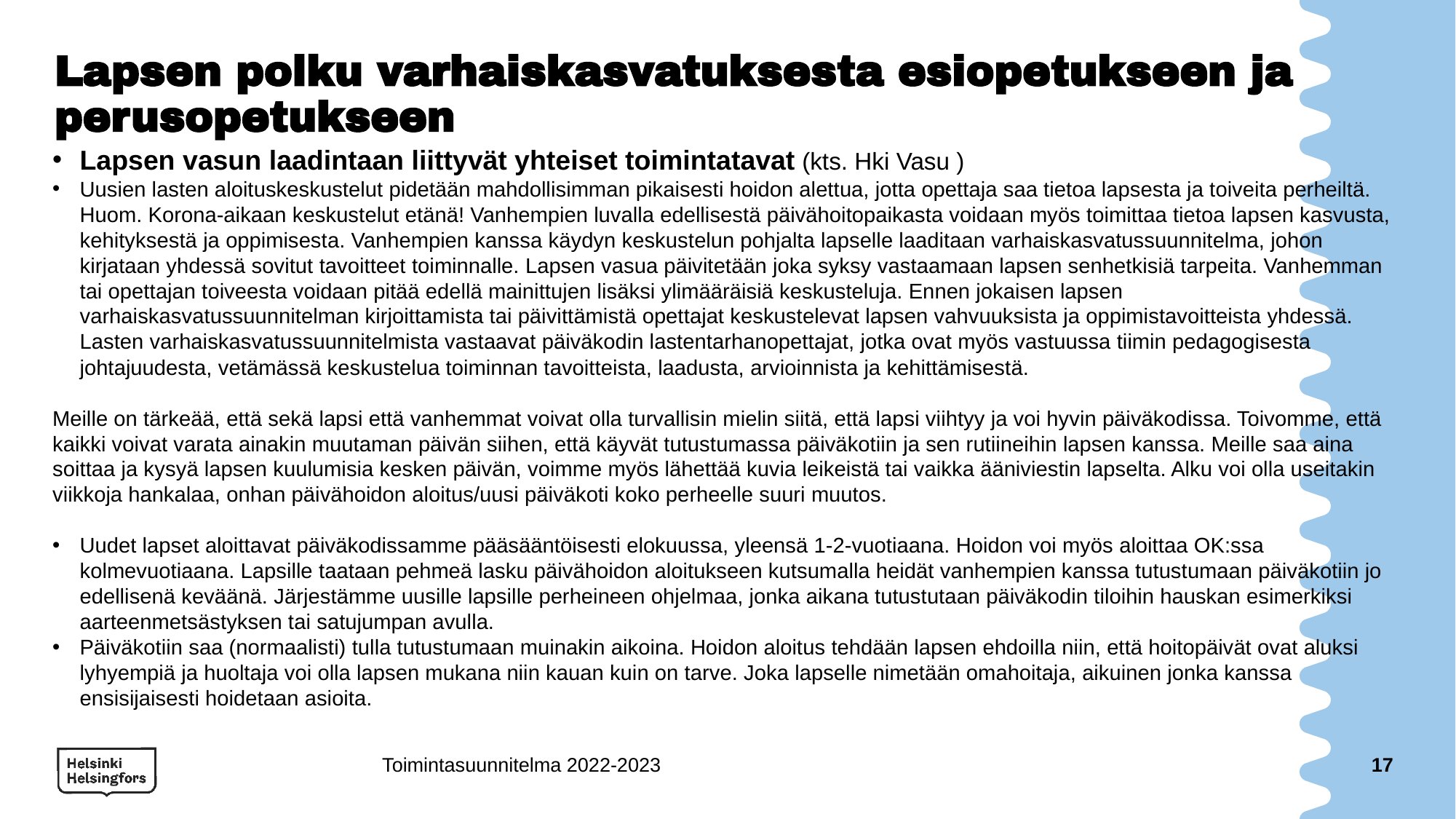

# Lapsen polku varhaiskasvatuksesta esiopetukseen ja perusopetukseen
Lapsen vasun laadintaan liittyvät yhteiset toimintatavat (kts. Hki Vasu )
Uusien lasten aloituskeskustelut pidetään mahdollisimman pikaisesti hoidon alettua, jotta opettaja saa tietoa lapsesta ja toiveita perheiltä. Huom. Korona-aikaan keskustelut etänä! Vanhempien luvalla edellisestä päivähoitopaikasta voidaan myös toimittaa tietoa lapsen kasvusta, kehityksestä ja oppimisesta. Vanhempien kanssa käydyn keskustelun pohjalta lapselle laaditaan varhaiskasvatussuunnitelma, johon kirjataan yhdessä sovitut tavoitteet toiminnalle. Lapsen vasua päivitetään joka syksy vastaamaan lapsen senhetkisiä tarpeita. Vanhemman tai opettajan toiveesta voidaan pitää edellä mainittujen lisäksi ylimääräisiä keskusteluja. Ennen jokaisen lapsen varhaiskasvatussuunnitelman kirjoittamista tai päivittämistä opettajat keskustelevat lapsen vahvuuksista ja oppimistavoitteista yhdessä. Lasten varhaiskasvatussuunnitelmista vastaavat päiväkodin lastentarhanopettajat, jotka ovat myös vastuussa tiimin pedagogisesta johtajuudesta, vetämässä keskustelua toiminnan tavoitteista, laadusta, arvioinnista ja kehittämisestä.

Meille on tärkeää, että sekä lapsi että vanhemmat voivat olla turvallisin mielin siitä, että lapsi viihtyy ja voi hyvin päiväkodissa. Toivomme, että kaikki voivat varata ainakin muutaman päivän siihen, että käyvät tutustumassa päiväkotiin ja sen rutiineihin lapsen kanssa. Meille saa aina soittaa ja kysyä lapsen kuulumisia kesken päivän, voimme myös lähettää kuvia leikeistä tai vaikka ääniviestin lapselta. Alku voi olla useitakin viikkoja hankalaa, onhan päivähoidon aloitus/uusi päiväkoti koko perheelle suuri muutos.

Uudet lapset aloittavat päiväkodissamme pääsääntöisesti elokuussa, yleensä 1-2-vuotiaana. Hoidon voi myös aloittaa OK:ssa kolmevuotiaana. Lapsille taataan pehmeä lasku päivähoidon aloitukseen kutsumalla heidät vanhempien kanssa tutustumaan päiväkotiin jo edellisenä keväänä. Järjestämme uusille lapsille perheineen ohjelmaa, jonka aikana tutustutaan päiväkodin tiloihin hauskan esimerkiksi aarteenmetsästyksen tai satujumpan avulla.
Päiväkotiin saa (normaalisti) tulla tutustumaan muinakin aikoina. Hoidon aloitus tehdään lapsen ehdoilla niin, että hoitopäivät ovat aluksi lyhyempiä ja huoltaja voi olla lapsen mukana niin kauan kuin on tarve. Joka lapselle nimetään omahoitaja, aikuinen jonka kanssa ensisijaisesti hoidetaan asioita.

Toimintasuunnitelma 2022-2023
17